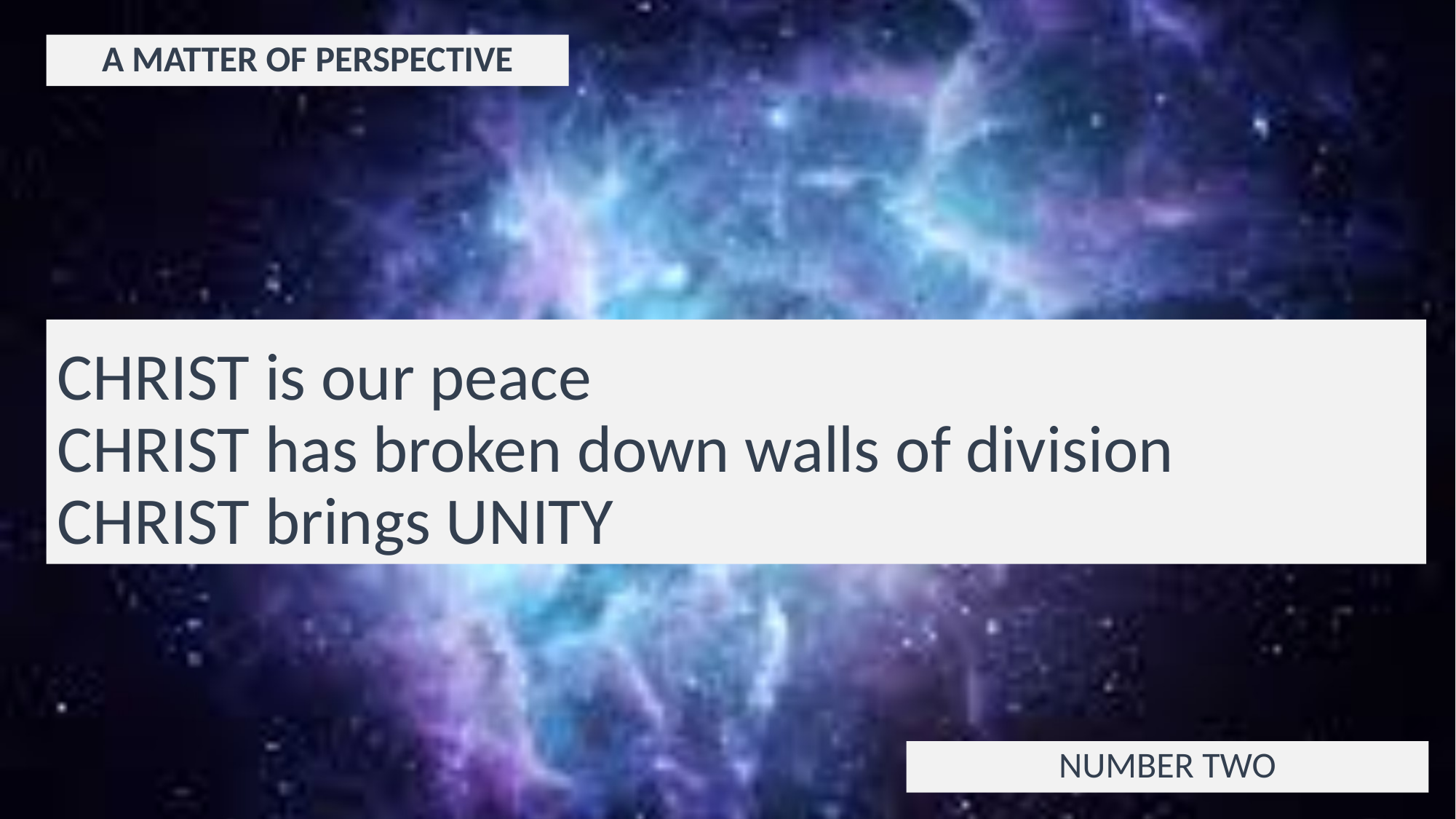

A MATTER OF PERSPECTIVE
# CHRIST is our peace CHRIST has broken down walls of division CHRIST brings UNITY
NUMBER TWO